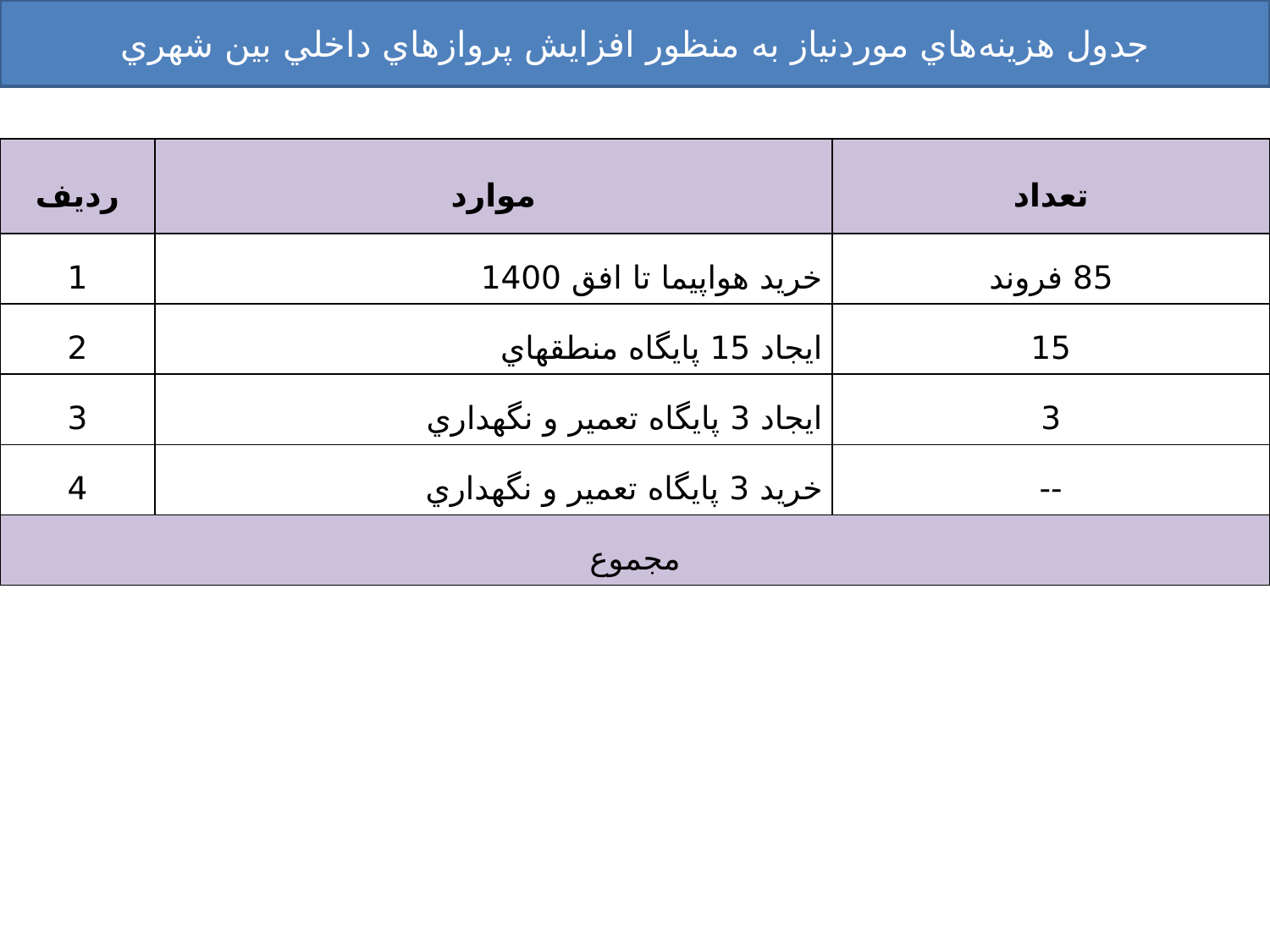

# جدول هزينه‌هاي موردنياز به منظور افزايش پروازهاي داخلي بين شهري
| رديف | موارد | تعداد |
| --- | --- | --- |
| 1 | خريد هواپيما تا افق 1400 | 85 فروند |
| 2 | ايجاد 15 پايگاه منطقه­اي | 15 |
| 3 | ايجاد 3 پايگاه تعمير و نگهداري | 3 |
| 4 | خريد 3 پايگاه تعمير و نگهداري | -- |
| مجموع |  |  |